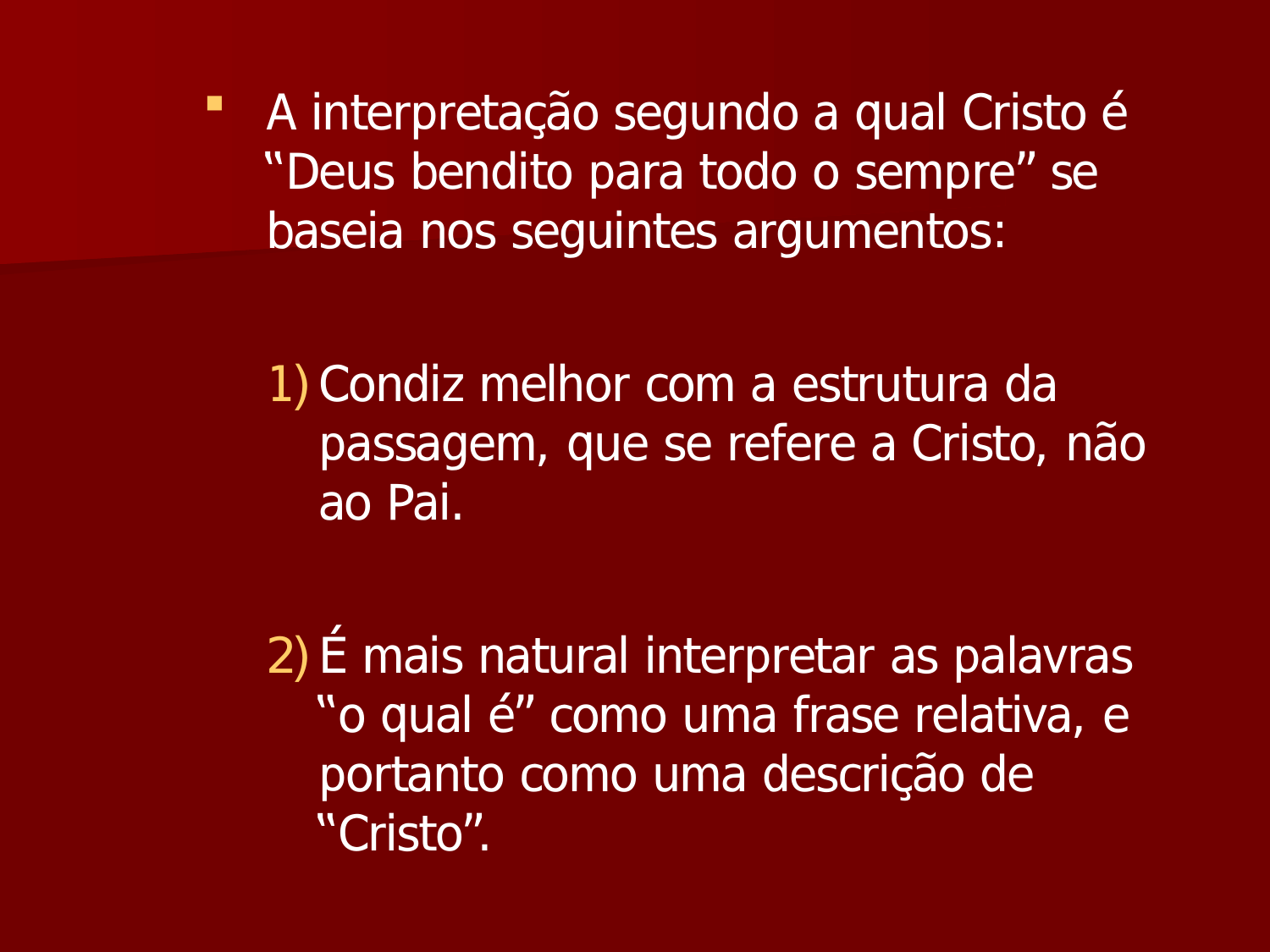

A interpretação segundo a qual Cristo é “Deus bendito para todo o sempre” se baseia nos seguintes argumentos:

Condiz melhor com a estrutura da passagem, que se refere a Cristo, não ao Pai.

É mais natural interpretar as palavras “o qual é” como uma frase relativa, e portanto como uma descrição de “Cristo”.